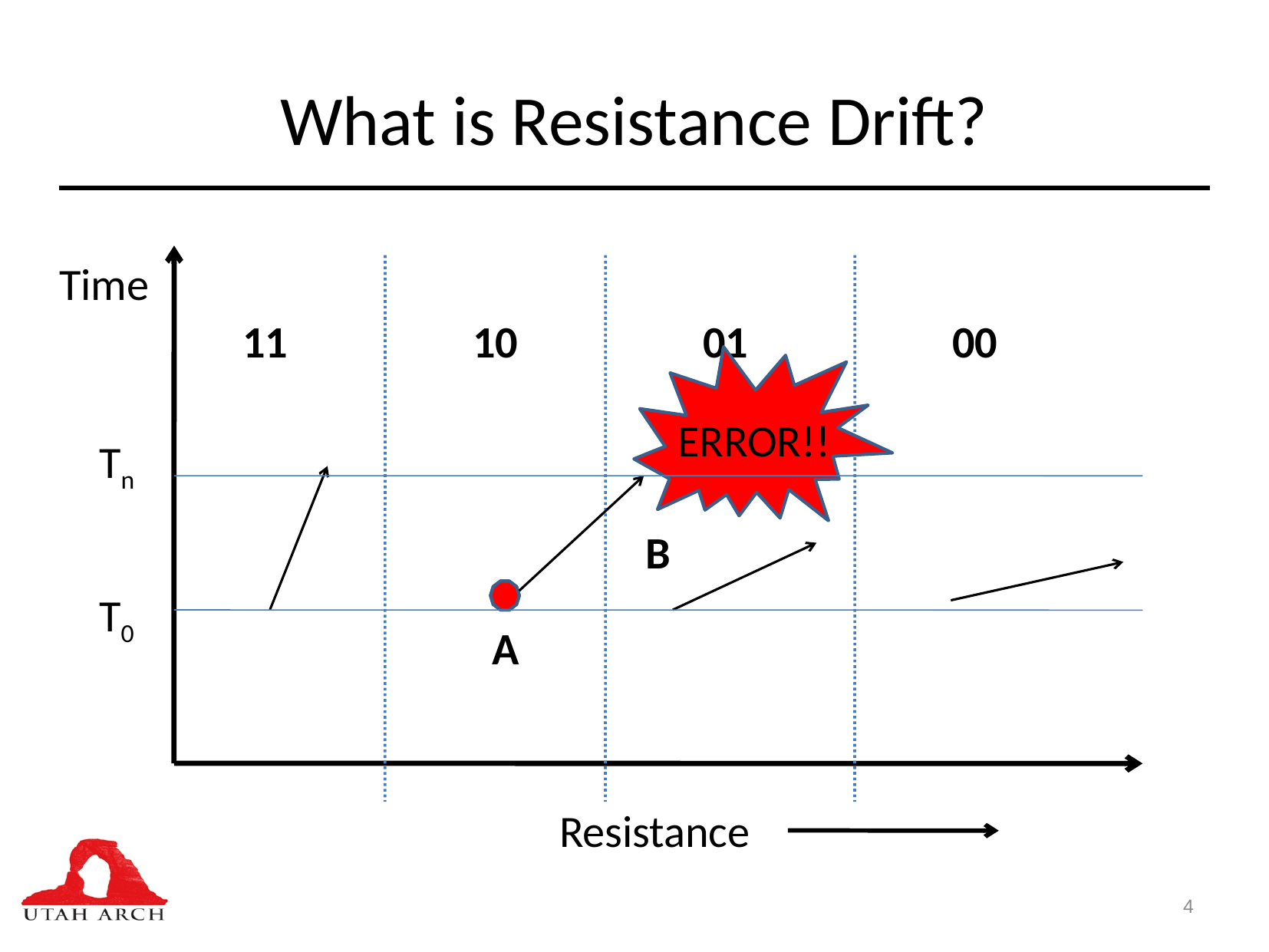

# What is Resistance Drift?
Time
11
10
01
00

ERROR!!
Tn
B
T0

A
Resistance
4